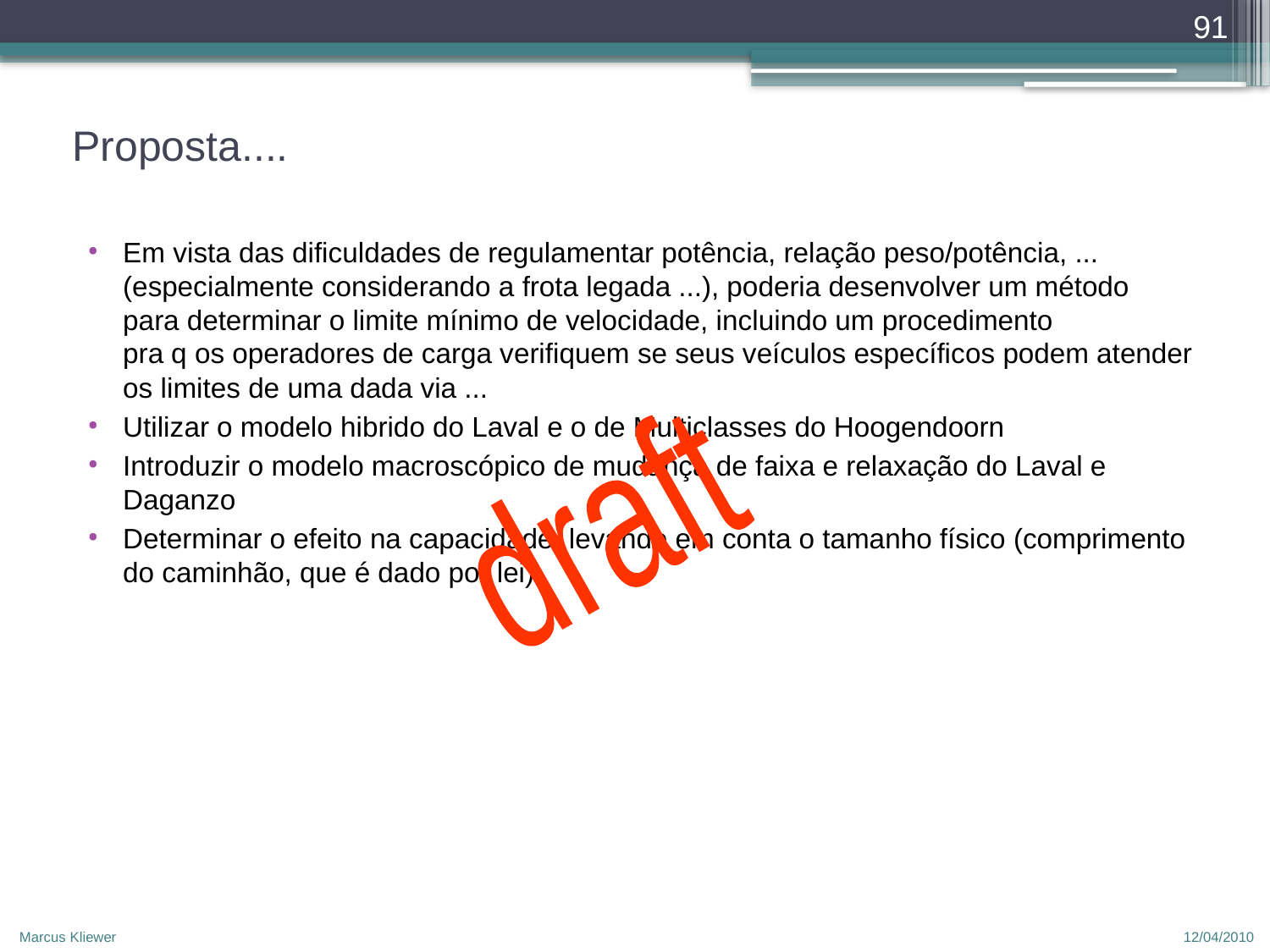

91
# Proposta....
Em vista das dificuldades de regulamentar potência, relação peso/potência, ... (especialmente considerando a frota legada ...), poderia desenvolver um método para determinar o limite mínimo de velocidade, incluindo um procedimento 
pra q os operadores de carga verifiquem se seus veículos específicos podem atender os limites de uma dada via ...
Utilizar o modelo hibrido do Laval e o de Multiclasses do Hoogendoorn
Introduzir o modelo macroscópico de mudança de faixa e relaxação do Laval e Daganzo
Determinar o efeito na capacidade, levando em conta o tamanho físico (comprimento do caminhão, que é dado por lei).
draft
Marcus Kliewer
12/04/2010